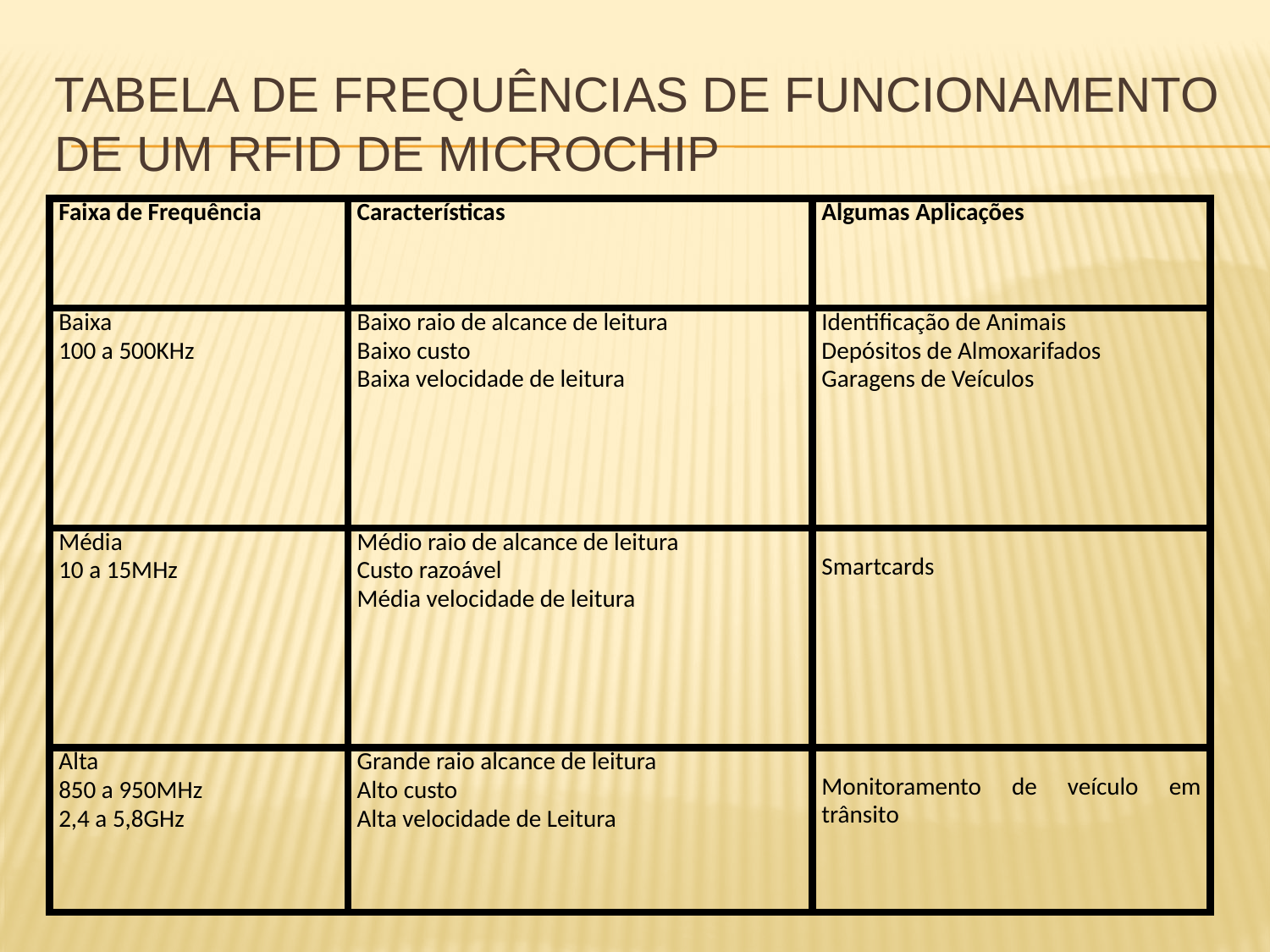

# Tabela de frequências de funcionamento de um RFID de microchip
| Faixa de Frequência | Características | Algumas Aplicações |
| --- | --- | --- |
| Baixa 100 a 500KHz | Baixo raio de alcance de leitura Baixo custo Baixa velocidade de leitura | Identificação de Animais Depósitos de Almoxarifados Garagens de Veículos |
| Média 10 a 15MHz | Médio raio de alcance de leitura Custo razoável Média velocidade de leitura | Smartcards |
| Alta 850 a 950MHz 2,4 a 5,8GHz | Grande raio alcance de leitura Alto custo Alta velocidade de Leitura | Monitoramento de veículo em trânsito |